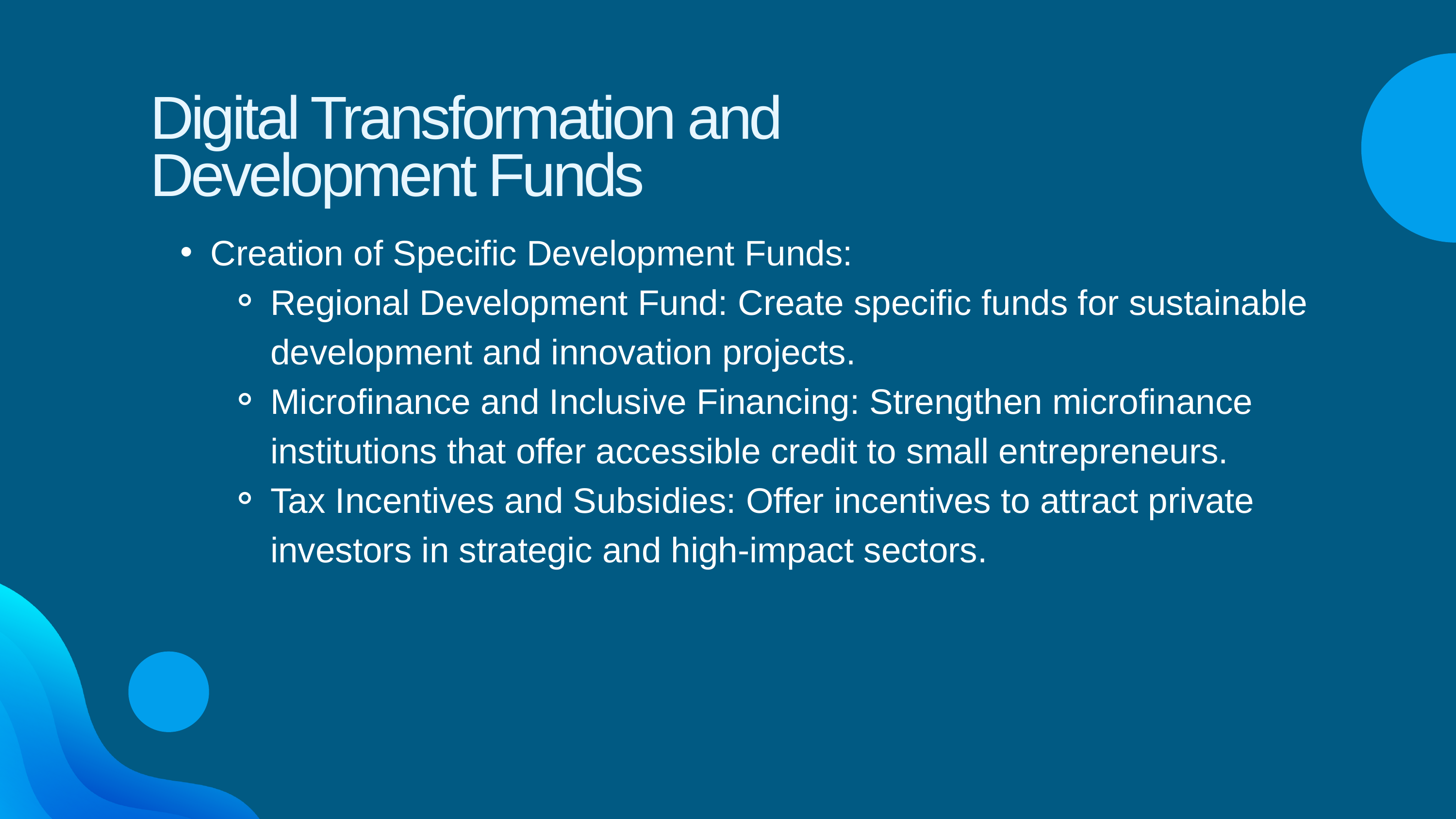

Digital Transformation and Development Funds
Creation of Specific Development Funds:
Regional Development Fund: Create specific funds for sustainable development and innovation projects.
Microfinance and Inclusive Financing: Strengthen microfinance institutions that offer accessible credit to small entrepreneurs.
Tax Incentives and Subsidies: Offer incentives to attract private investors in strategic and high-impact sectors.